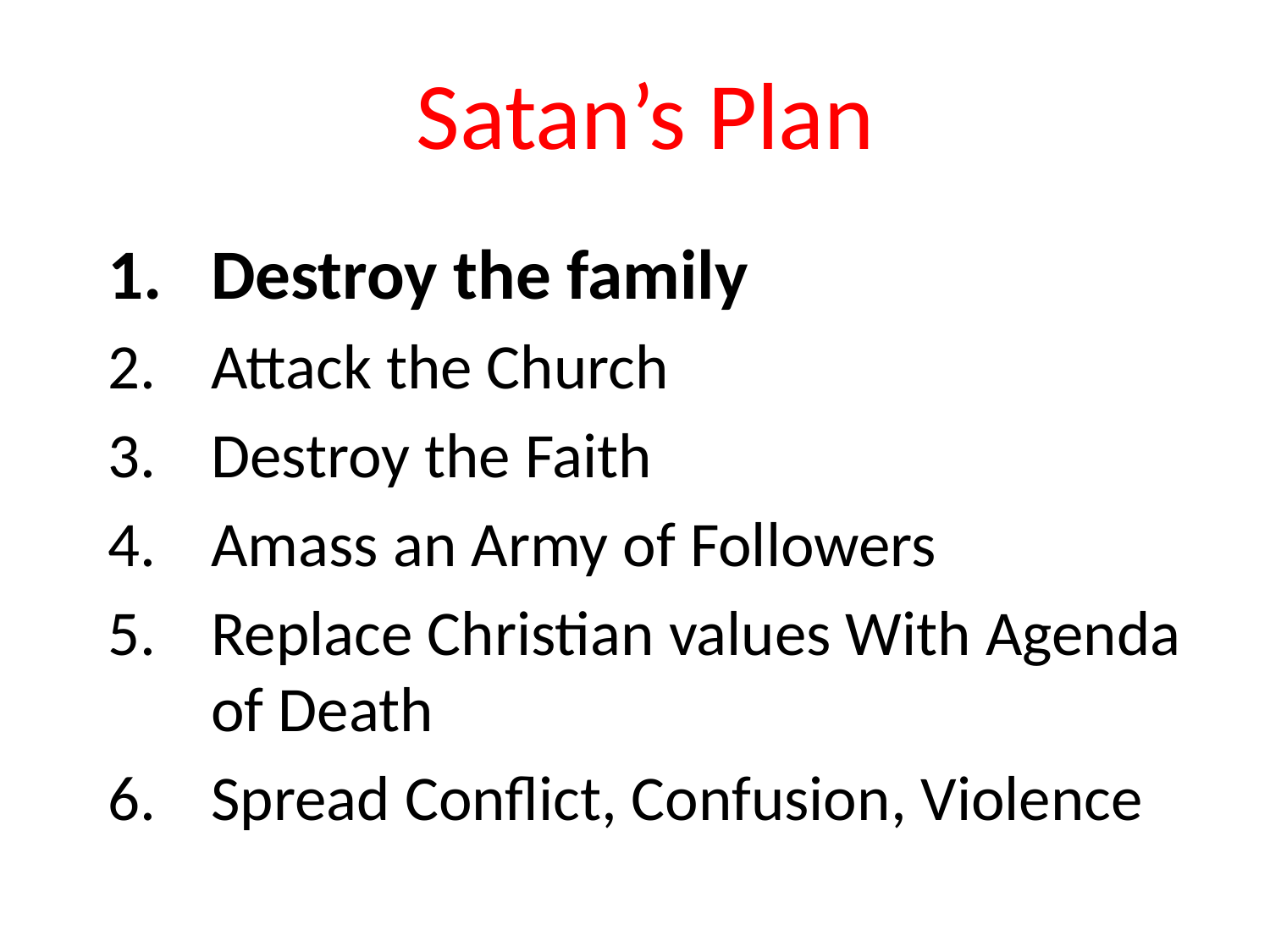

# Satan’s Plan
Destroy the family
Attack the Church
Destroy the Faith
Amass an Army of Followers
Replace Christian values With Agenda of Death
Spread Conflict, Confusion, Violence